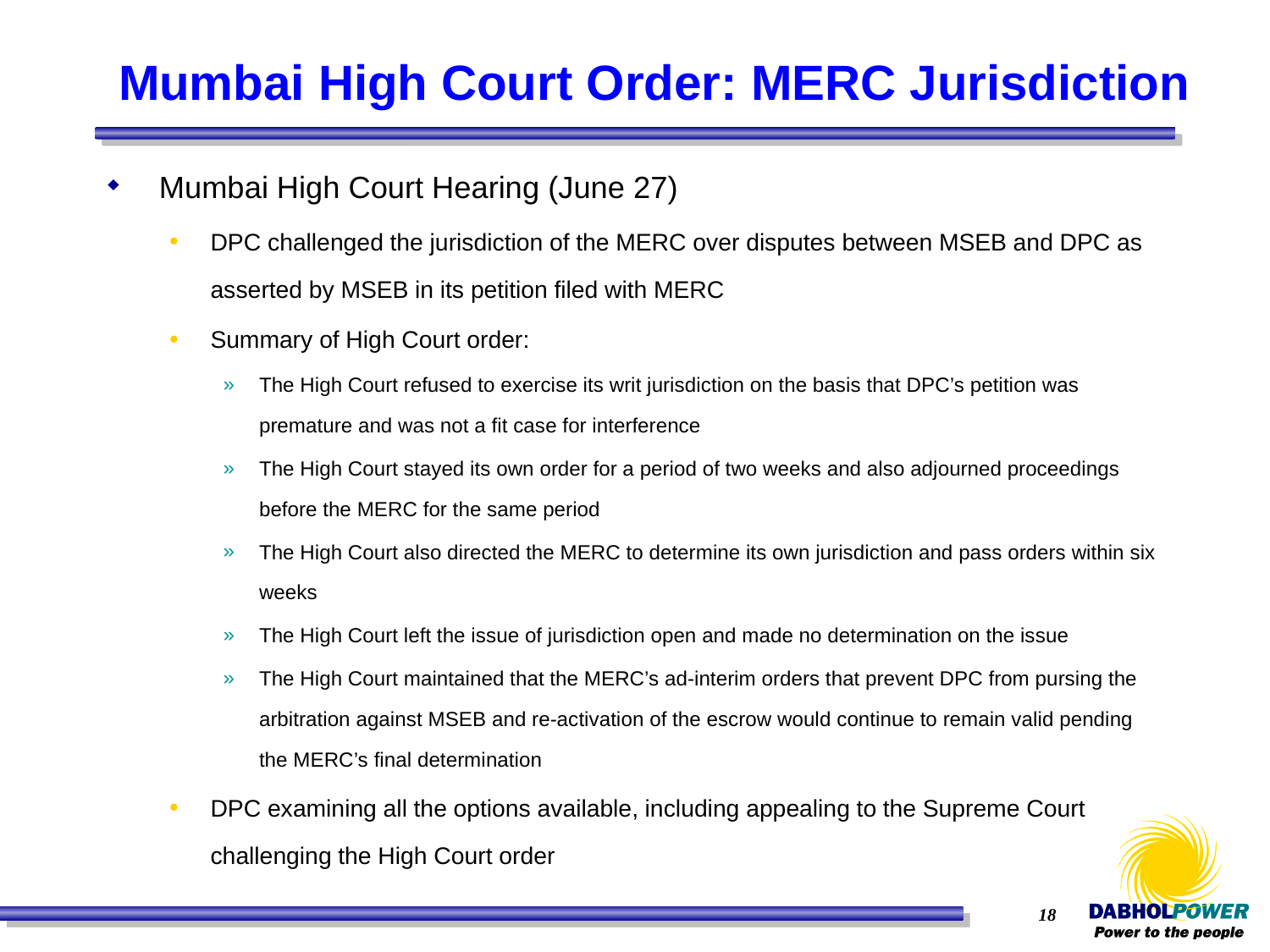

# Mumbai High Court Order: MERC Jurisdiction
Mumbai High Court Hearing (June 27)
DPC challenged the jurisdiction of the MERC over disputes between MSEB and DPC as asserted by MSEB in its petition filed with MERC
Summary of High Court order:
The High Court refused to exercise its writ jurisdiction on the basis that DPC’s petition was premature and was not a fit case for interference
The High Court stayed its own order for a period of two weeks and also adjourned proceedings before the MERC for the same period
The High Court also directed the MERC to determine its own jurisdiction and pass orders within six weeks
The High Court left the issue of jurisdiction open and made no determination on the issue
The High Court maintained that the MERC’s ad-interim orders that prevent DPC from pursing the arbitration against MSEB and re-activation of the escrow would continue to remain valid pending the MERC’s final determination
DPC examining all the options available, including appealing to the Supreme Court challenging the High Court order